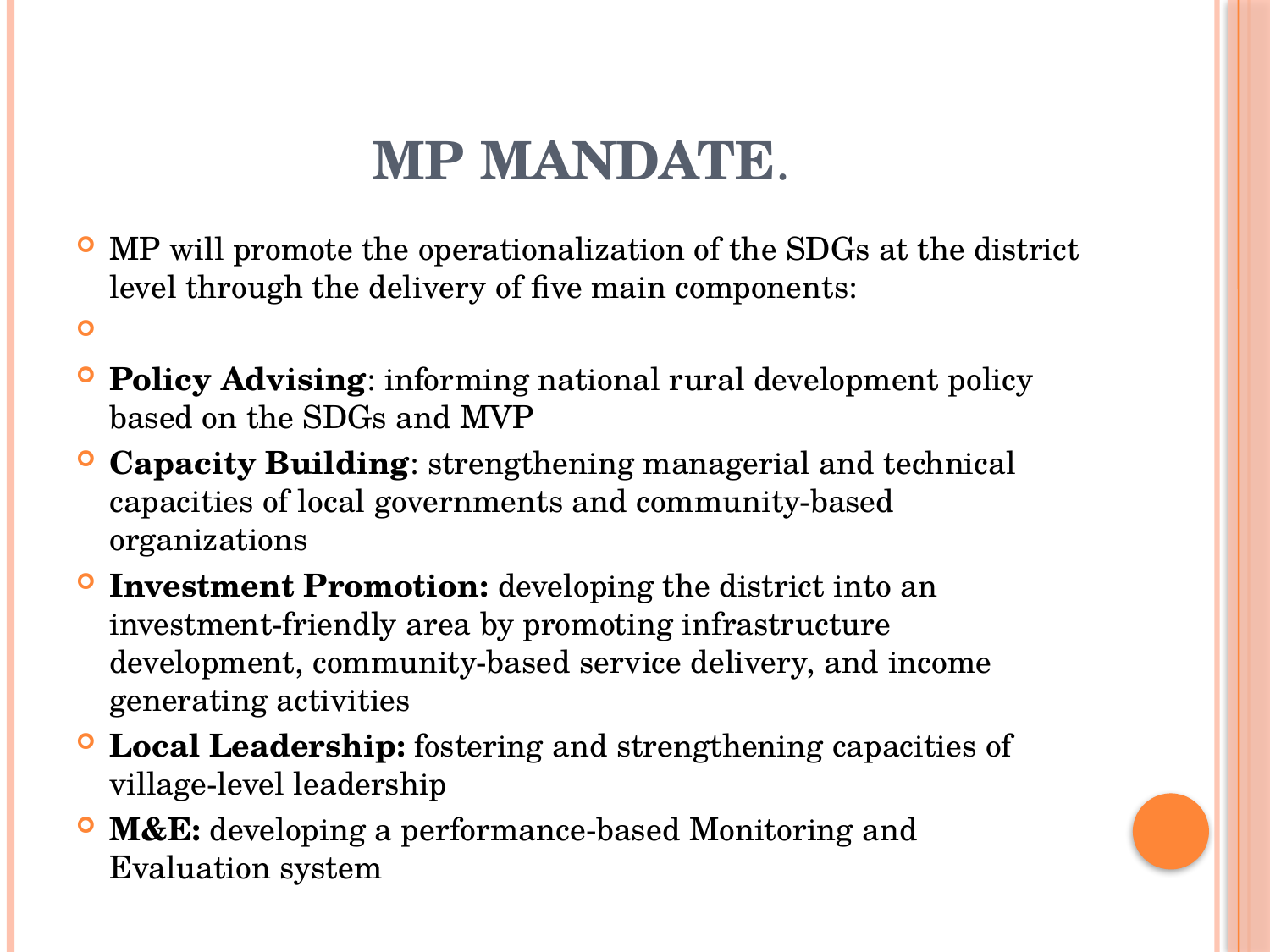

# MP MANDATE.
MP will promote the operationalization of the SDGs at the district level through the delivery of five main components:

Policy Advising: informing national rural development policy based on the SDGs and MVP
Capacity Building: strengthening managerial and technical capacities of local governments and community-based organizations
Investment Promotion: developing the district into an investment-friendly area by promoting infrastructure development, community-based service delivery, and income generating activities
Local Leadership: fostering and strengthening capacities of village-level leadership
M&E: developing a performance-based Monitoring and Evaluation system